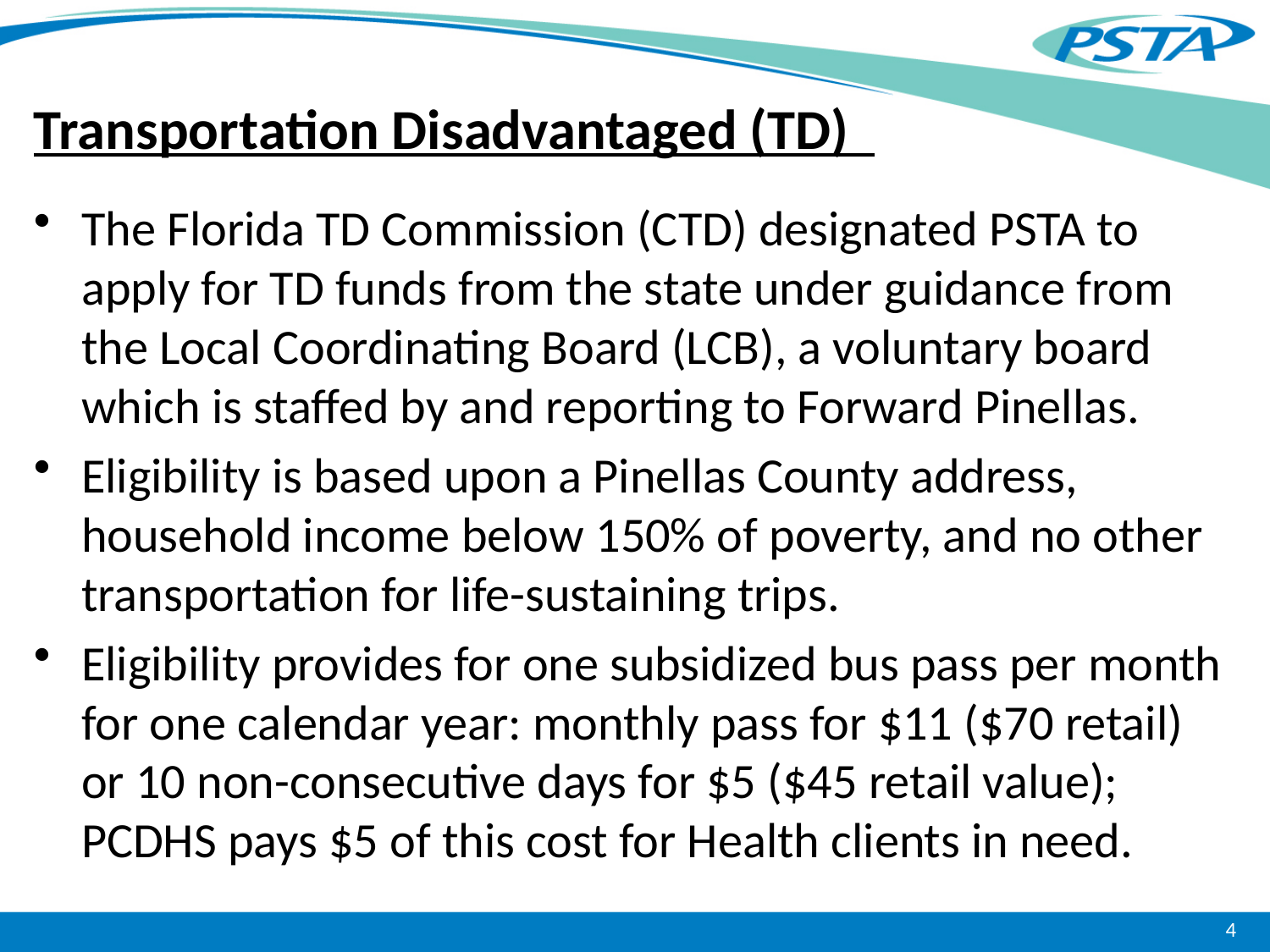

# Transportation Disadvantaged (TD)
The Florida TD Commission (CTD) designated PSTA to apply for TD funds from the state under guidance from the Local Coordinating Board (LCB), a voluntary board which is staffed by and reporting to Forward Pinellas.
Eligibility is based upon a Pinellas County address, household income below 150% of poverty, and no other transportation for life-sustaining trips.
Eligibility provides for one subsidized bus pass per month for one calendar year: monthly pass for $11 ($70 retail) or 10 non-consecutive days for $5 ($45 retail value); PCDHS pays $5 of this cost for Health clients in need.

4